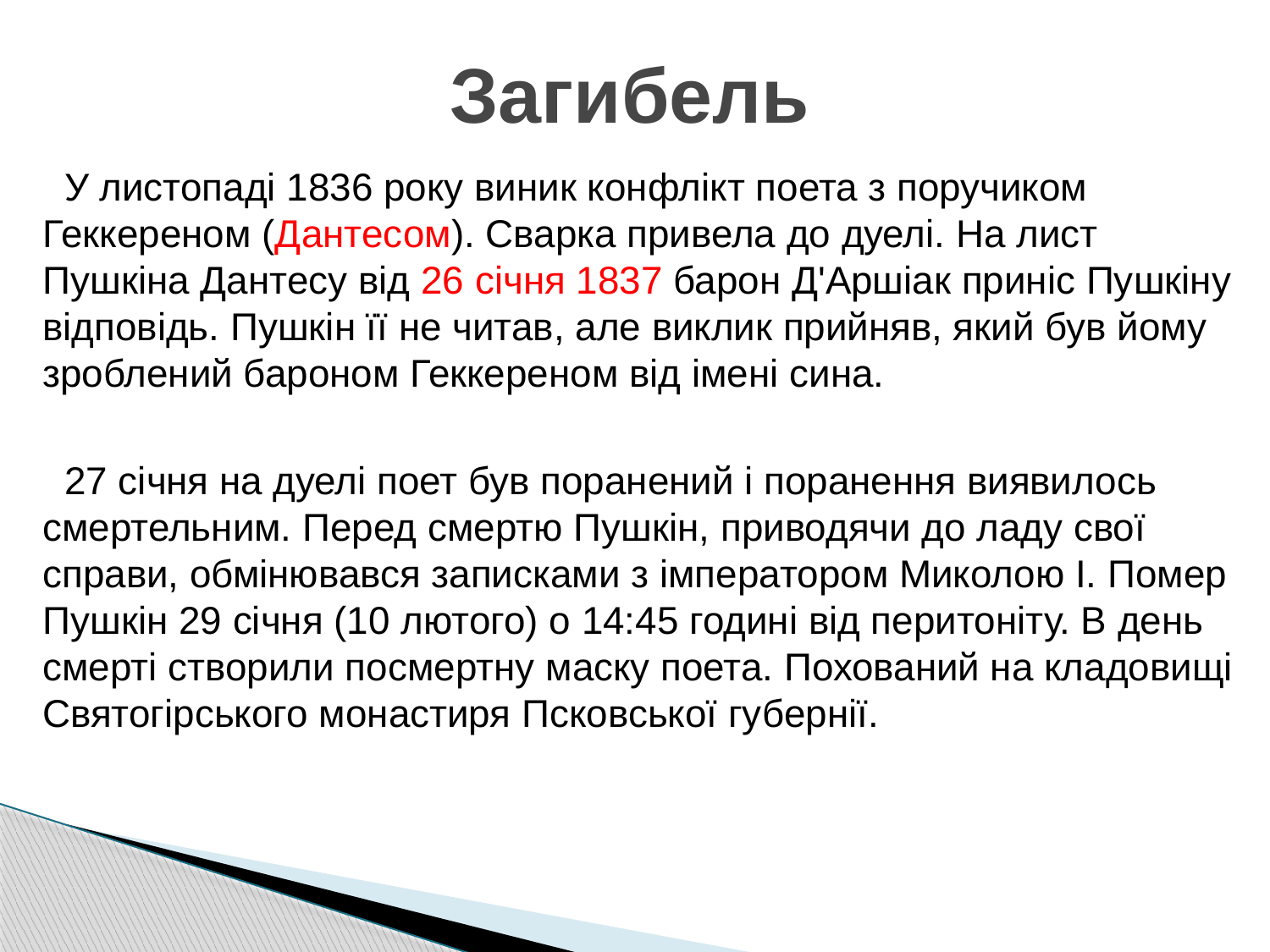

# Загибель
  У листопаді 1836 року виник конфлікт поета з поручиком Геккереном (Дантесом). Сварка привела до дуелі. На лист Пушкіна Дантесу від 26 січня 1837 барон Д'Аршіак приніс Пушкіну відповідь. Пушкін її не читав, але виклик прийняв, який був йому зроблений бароном Геккереном від імені сина.

  27 січня на дуелі поет був поранений і поранення виявилось смертельним. Перед смертю Пушкін, приводячи до ладу свої справи, обмінювався записками з імператором Миколою I. Помер Пушкін 29 січня (10 лютого) о 14:45 годині від перитоніту. В день смерті створили посмертну маску поета. Похований на кладовищі Святогірського монастиря Псковської губернії.